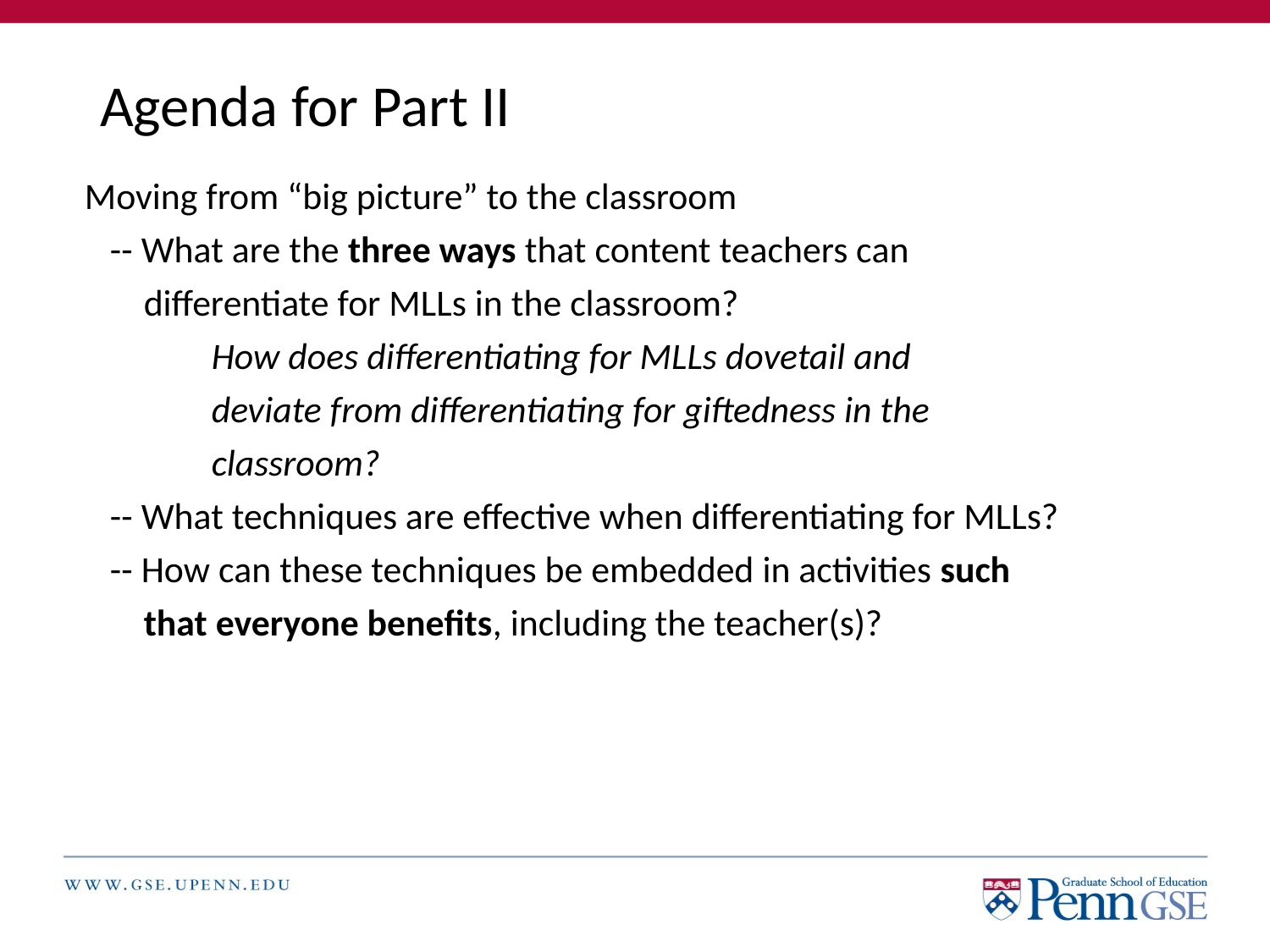

# Agenda for Part II
Moving from “big picture” to the classroom
   -- What are the three ways that content teachers can
       differentiate for MLLs in the classroom?
               How does differentiating for MLLs dovetail and
               deviate from differentiating for giftedness in the
               classroom?
   -- What techniques are effective when differentiating for MLLs?
   -- How can these techniques be embedded in activities such
       that everyone benefits, including the teacher(s)?